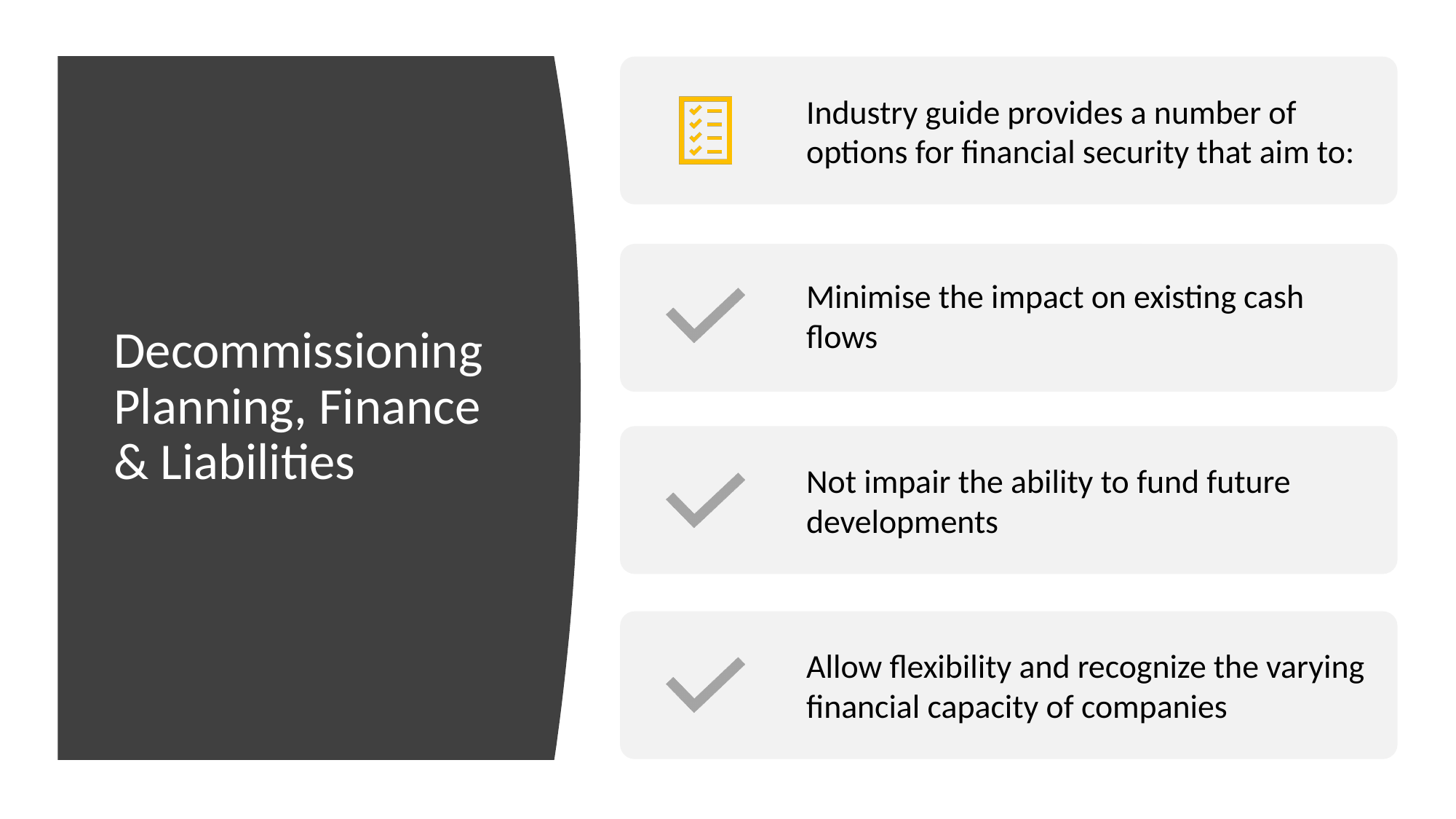

Industry guide provides a number of options for financial security that aim to:
Minimise the impact on existing cash flows
Not impair the ability to fund future developments
Allow flexibility and recognize the varying financial capacity of companies

# Decommissioning Planning, Finance & Liabilities